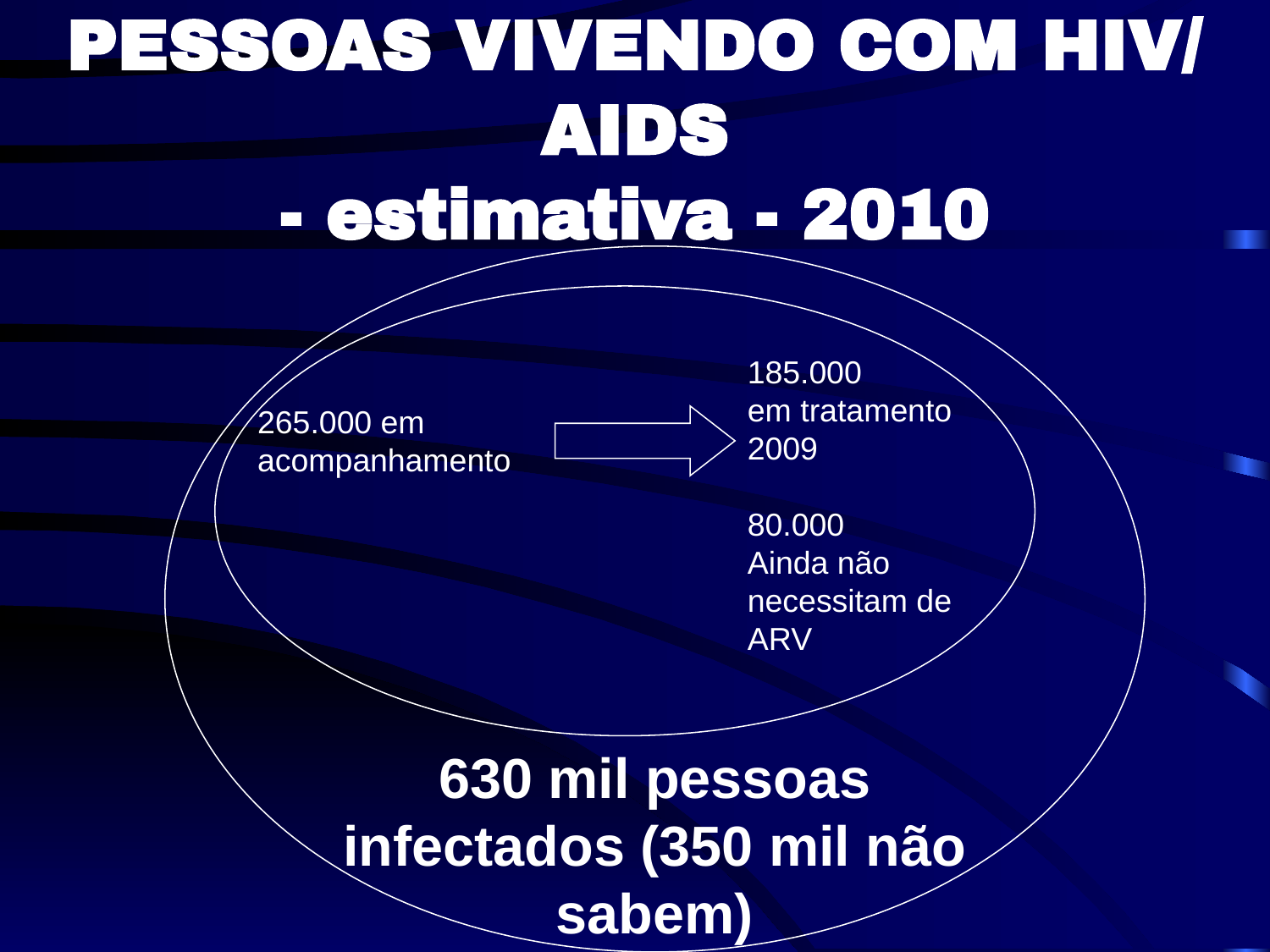

# PESSOAS VIVENDO COM HIV/ AIDS - estimativa - 2010

185.000
em tratamento
2009

80.000
Ainda não necessitam de ARV

265.000 em acompanhamento

630 mil pessoas infectados (350 mil não sabem)